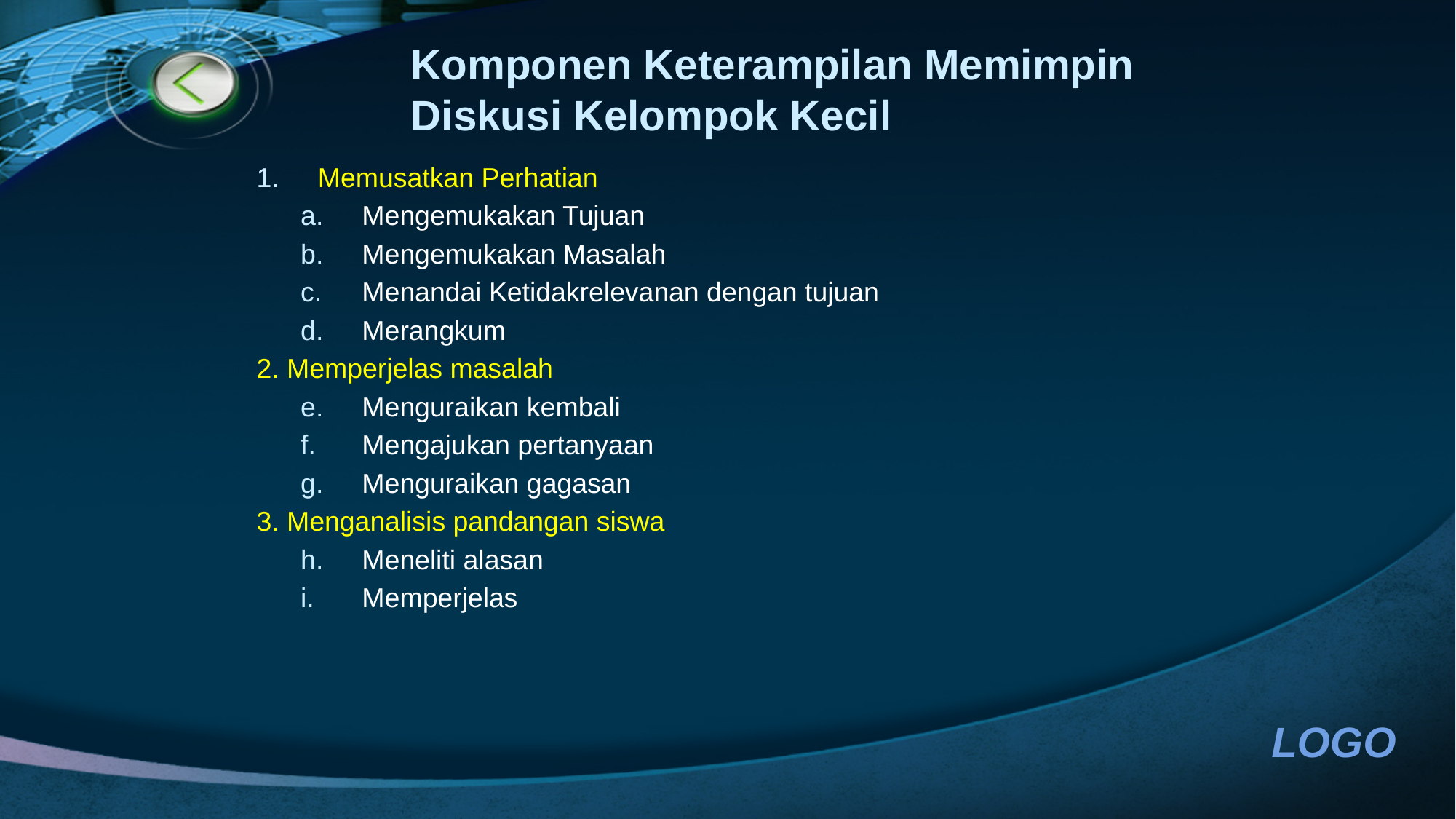

# Komponen Keterampilan Memimpin Diskusi Kelompok Kecil
Memusatkan Perhatian
Mengemukakan Tujuan
Mengemukakan Masalah
Menandai Ketidakrelevanan dengan tujuan
Merangkum
2. Memperjelas masalah
Menguraikan kembali
Mengajukan pertanyaan
Menguraikan gagasan
3. Menganalisis pandangan siswa
Meneliti alasan
Memperjelas